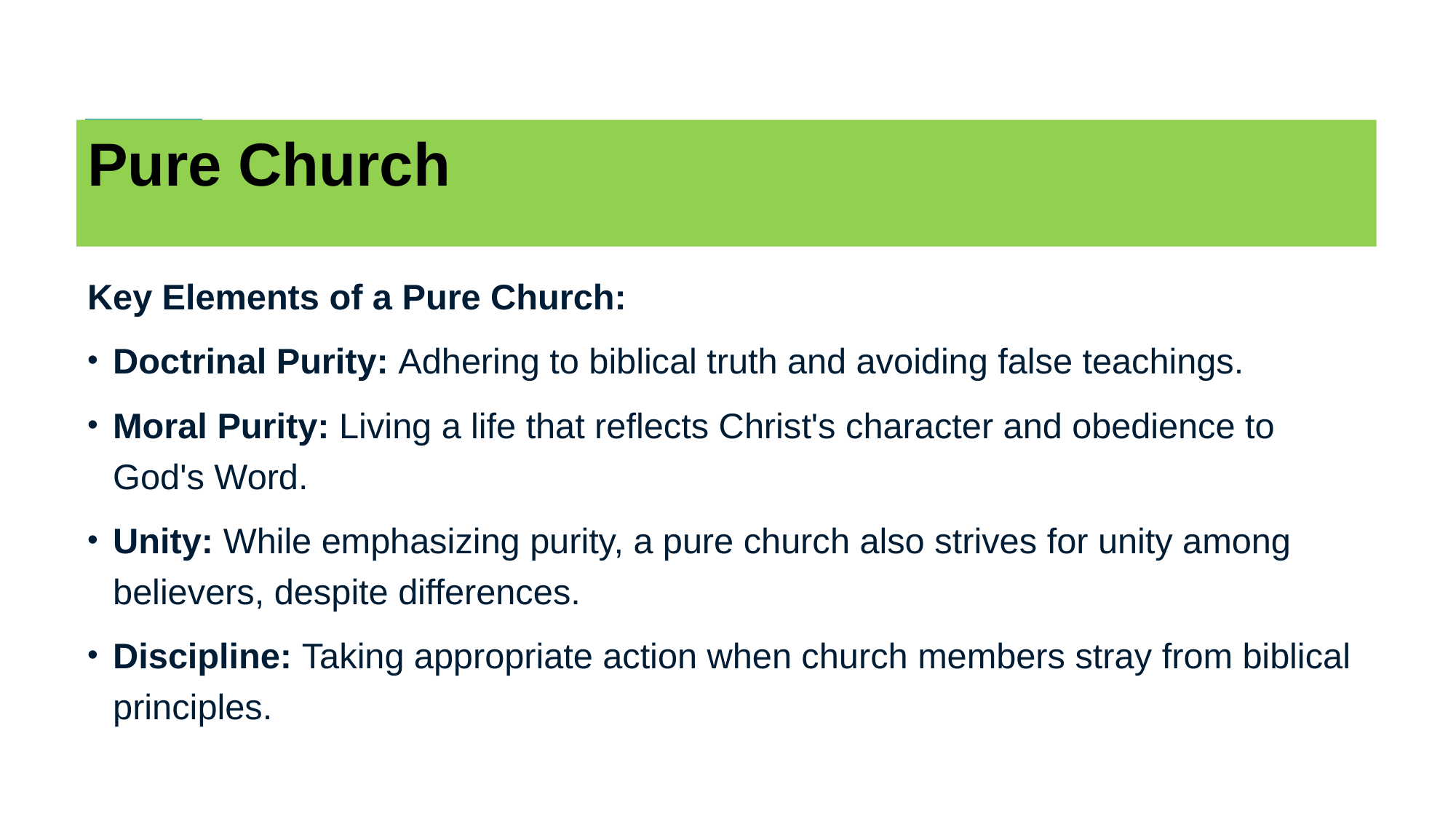

# Pure Church
Key Elements of a Pure Church:
Doctrinal Purity: Adhering to biblical truth and avoiding false teachings.
Moral Purity: Living a life that reflects Christ's character and obedience to God's Word.
Unity: While emphasizing purity, a pure church also strives for unity among believers, despite differences.
Discipline: Taking appropriate action when church members stray from biblical principles.